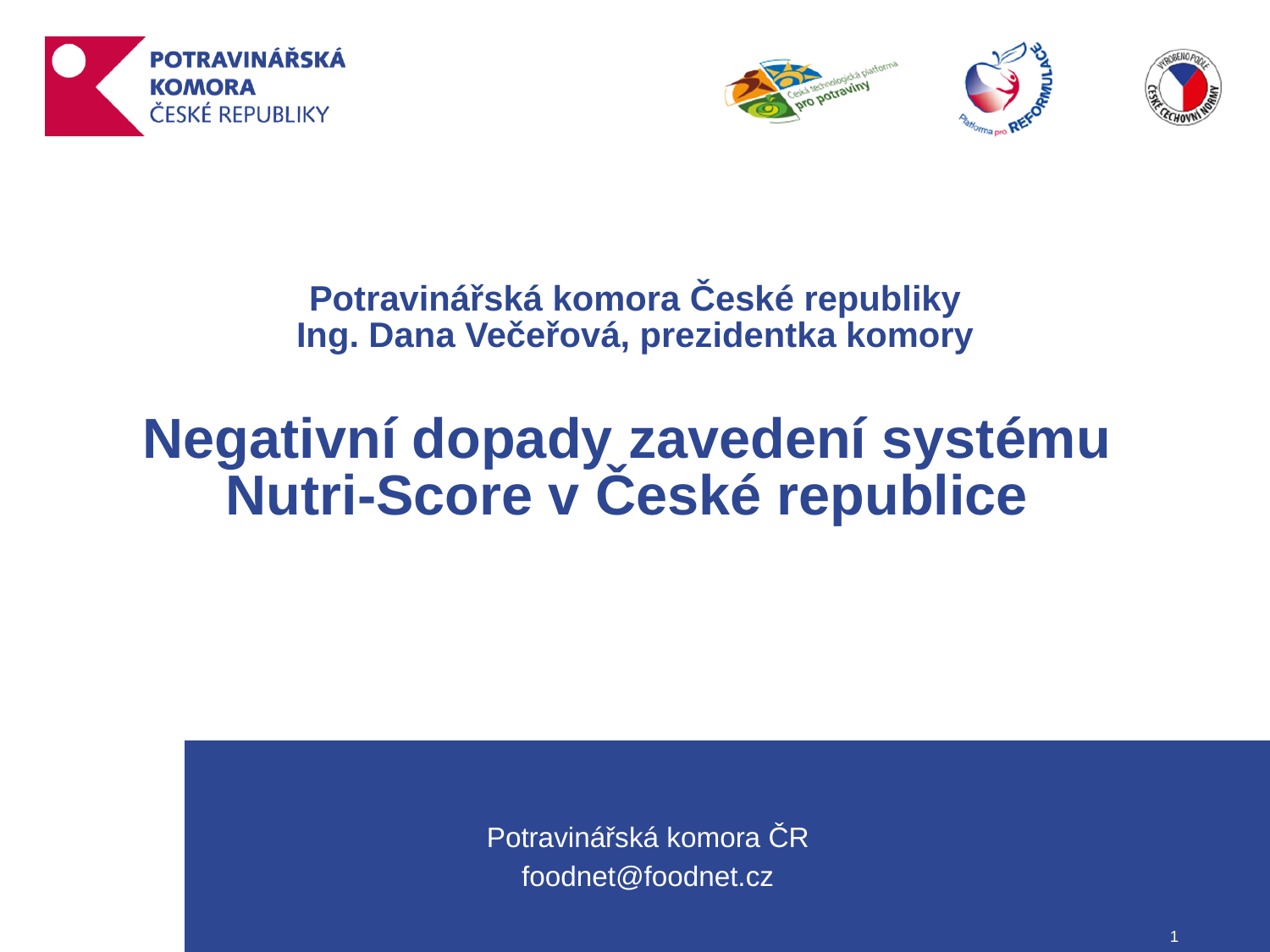

# Potravinářská komora České republiky Ing. Dana Večeřová, prezidentka komory Negativní dopady zavedení systému Nutri-Score v České republice
Potravinářská komora ČR
foodnet@foodnet.cz

1